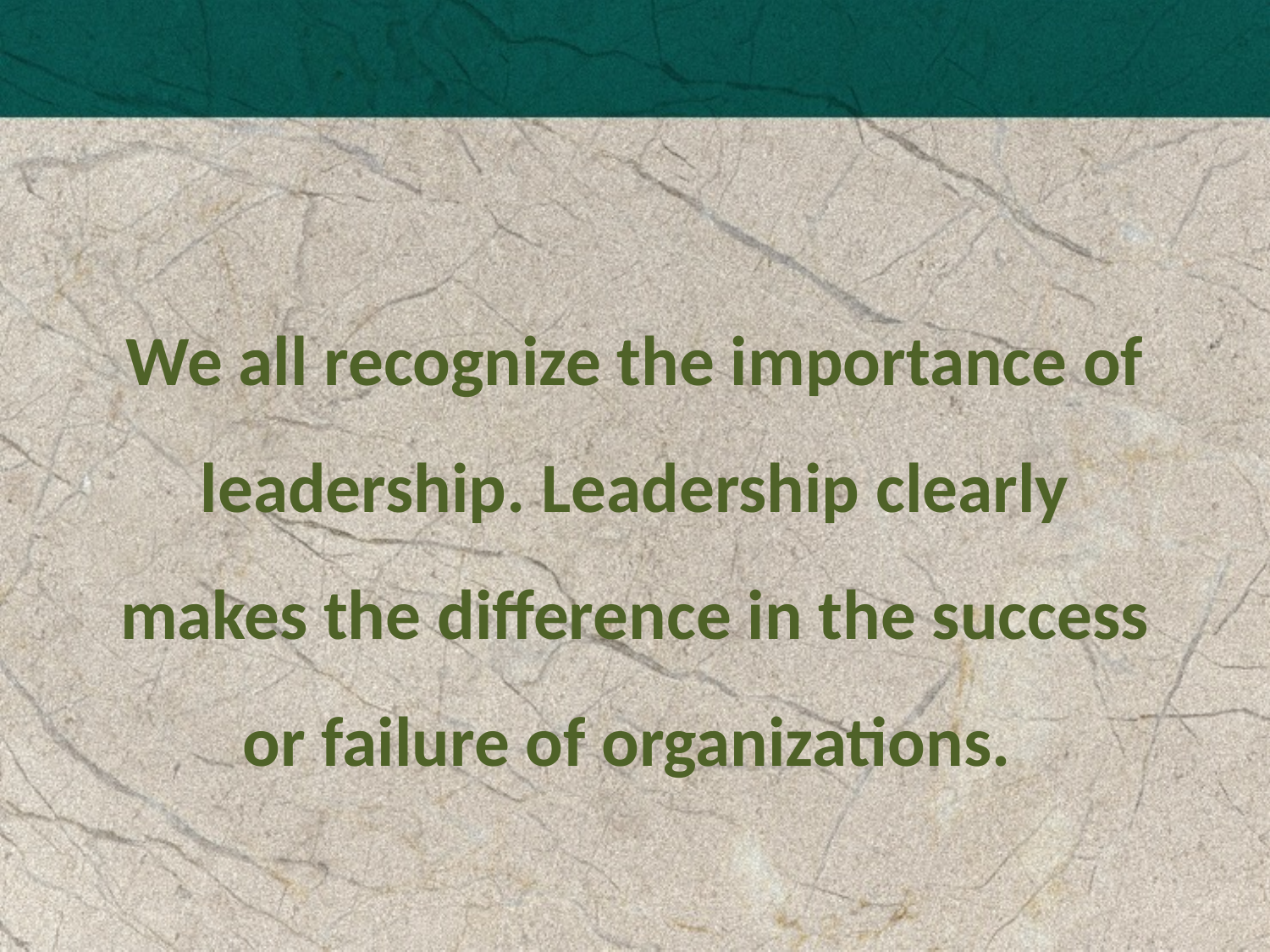

We all recognize the importance of leadership. Leadership clearly makes the difference in the success or failure of organizations.